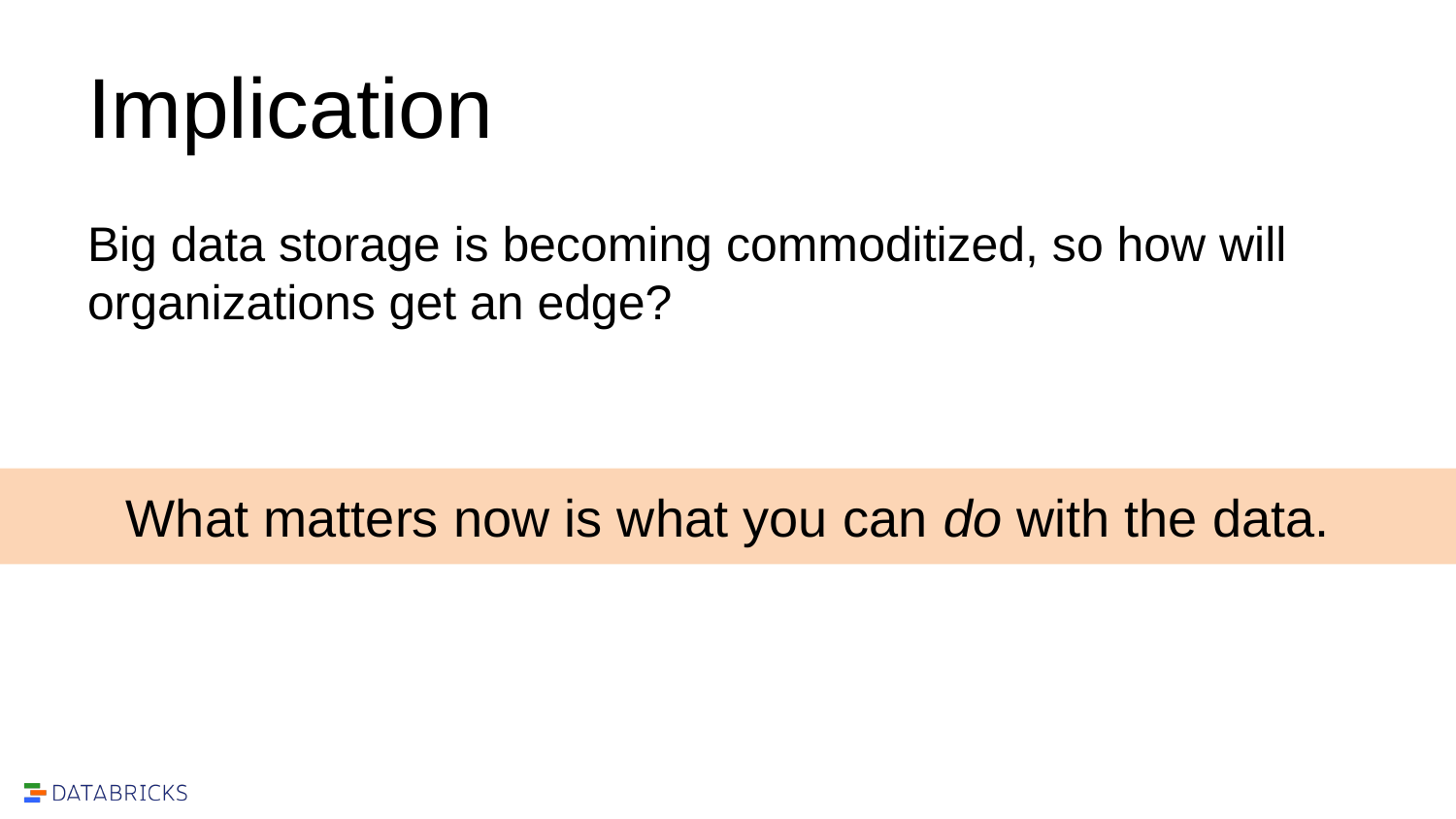

# Implication
Big data storage is becoming commoditized, so how will organizations get an edge?

What matters now is what you can do with the data.